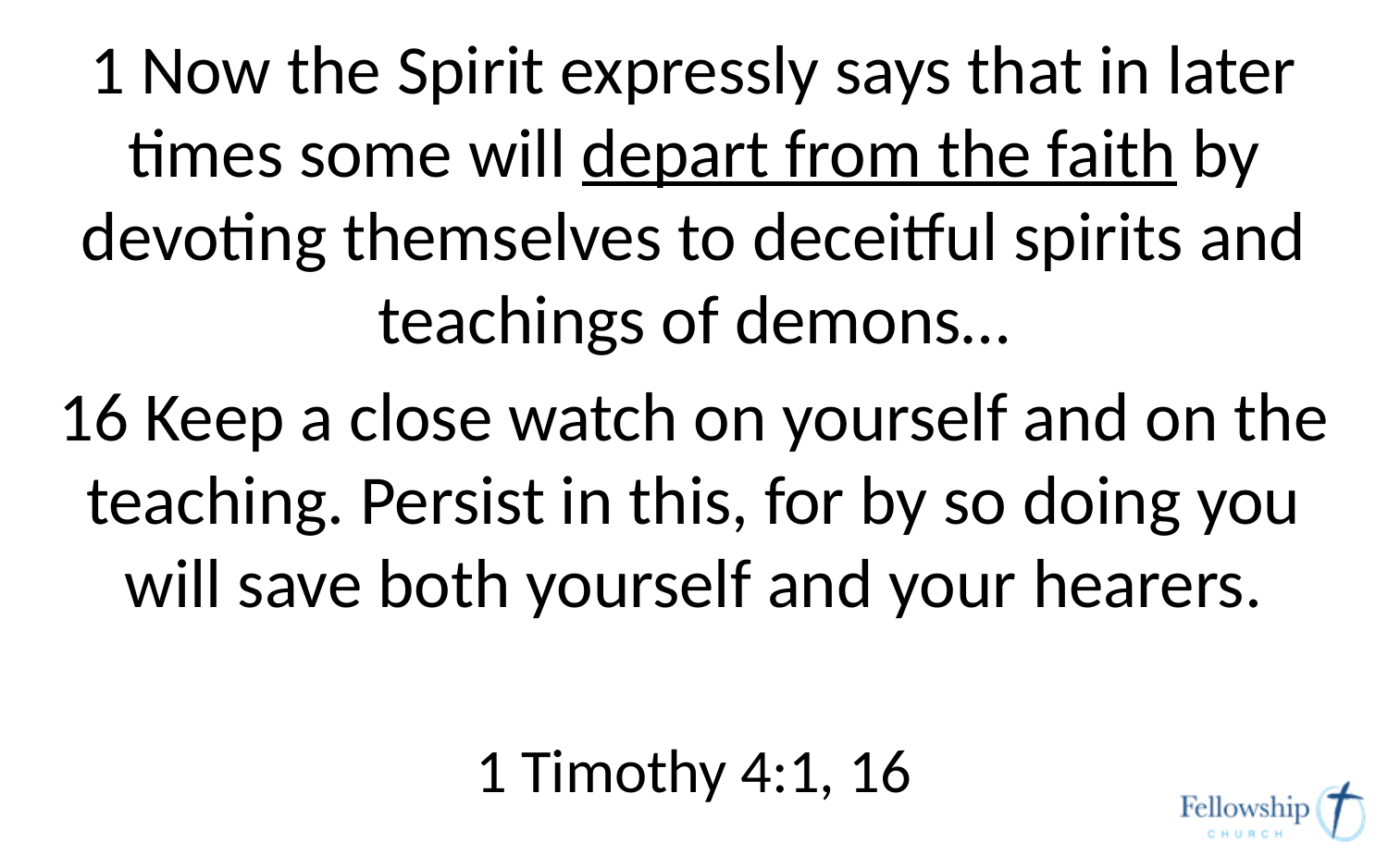

1 Now the Spirit expressly says that in later times some will depart from the faith by devoting themselves to deceitful spirits and teachings of demons…
16 Keep a close watch on yourself and on the teaching. Persist in this, for by so doing you will save both yourself and your hearers.

1 Timothy 4:1, 16

#